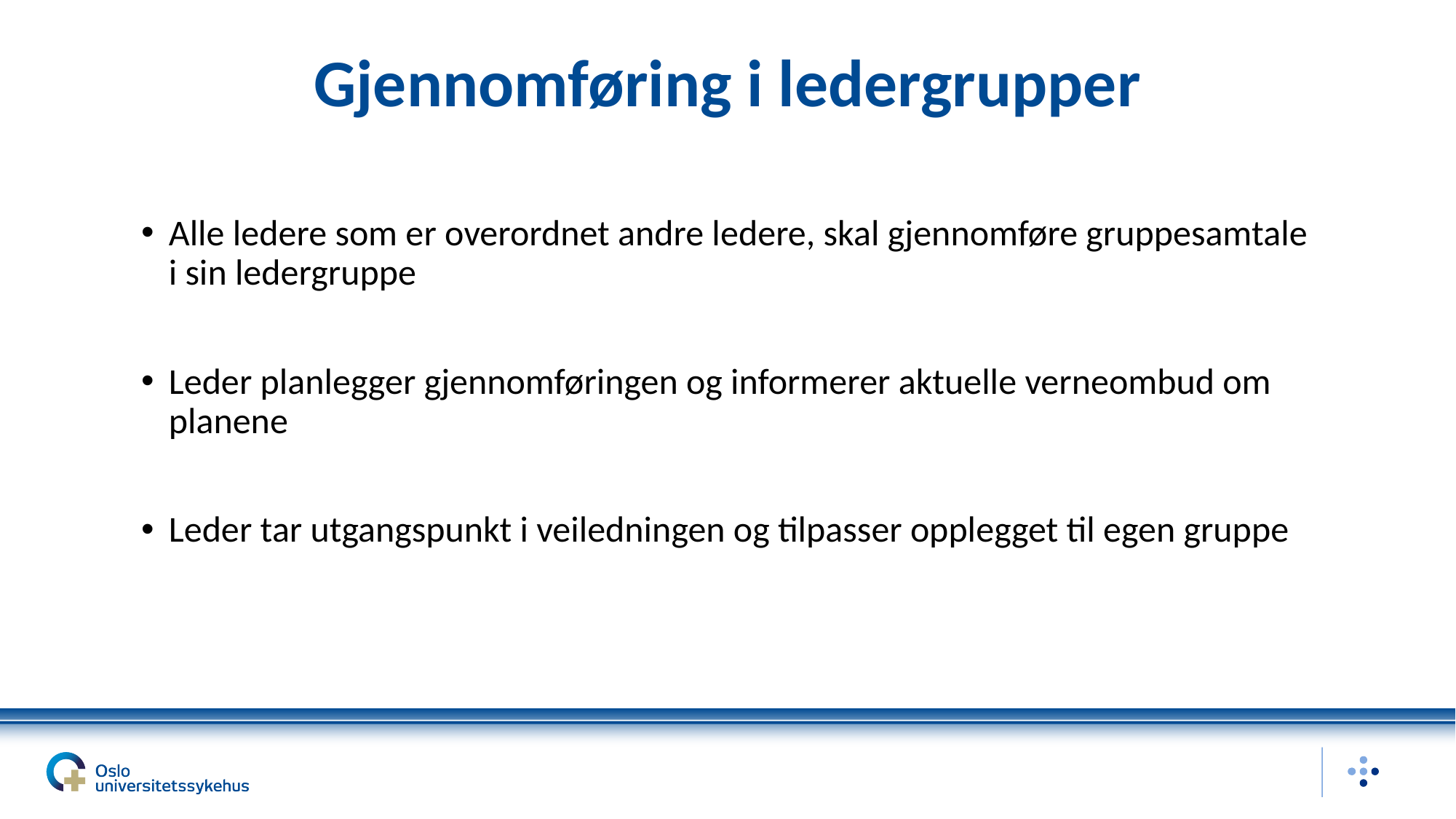

# Gjennomføring i ledergrupper
Alle ledere som er overordnet andre ledere, skal gjennomføre gruppesamtale i sin ledergruppe

Leder planlegger gjennomføringen og informerer aktuelle verneombud om planene

Leder tar utgangspunkt i veiledningen og tilpasser opplegget til egen gruppe